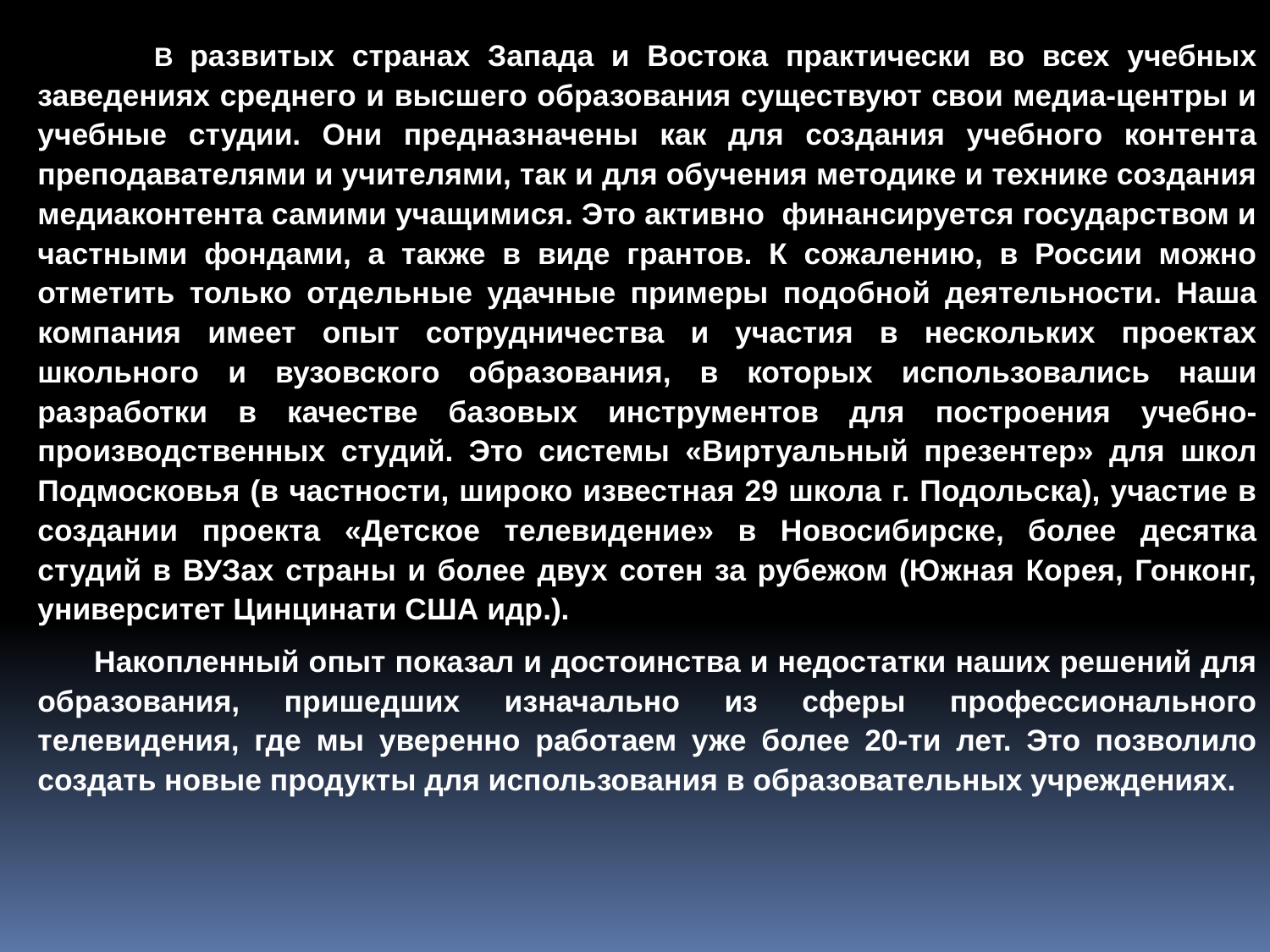

В развитых странах Запада и Востока практически во всех учебных заведениях среднего и высшего образования существуют свои медиа-центры и учебные студии. Они предназначены как для создания учебного контента преподавателями и учителями, так и для обучения методике и технике создания медиаконтента самими учащимися. Это активно  финансируется государством и частными фондами, а также в виде грантов. К сожалению, в России можно отметить только отдельные удачные примеры подобной деятельности. Наша компания имеет опыт сотрудничества и участия в нескольких проектах школьного и вузовского образования, в которых использовались наши разработки в качестве базовых инструментов для построения учебно-производственных студий. Это системы «Виртуальный презентер» для школ Подмосковья (в частности, широко известная 29 школа г. Подольска), участие в создании проекта «Детское телевидение» в Новосибирске, более десятка студий в ВУЗах страны и более двух сотен за рубежом (Южная Корея, Гонконг, университет Цинцинати США идр.).
      Накопленный опыт показал и достоинства и недостатки наших решений для образования, пришедших изначально из сферы профессионального телевидения, где мы уверенно работаем уже более 20-ти лет. Это позволило создать новые продукты для использования в образовательных учреждениях.